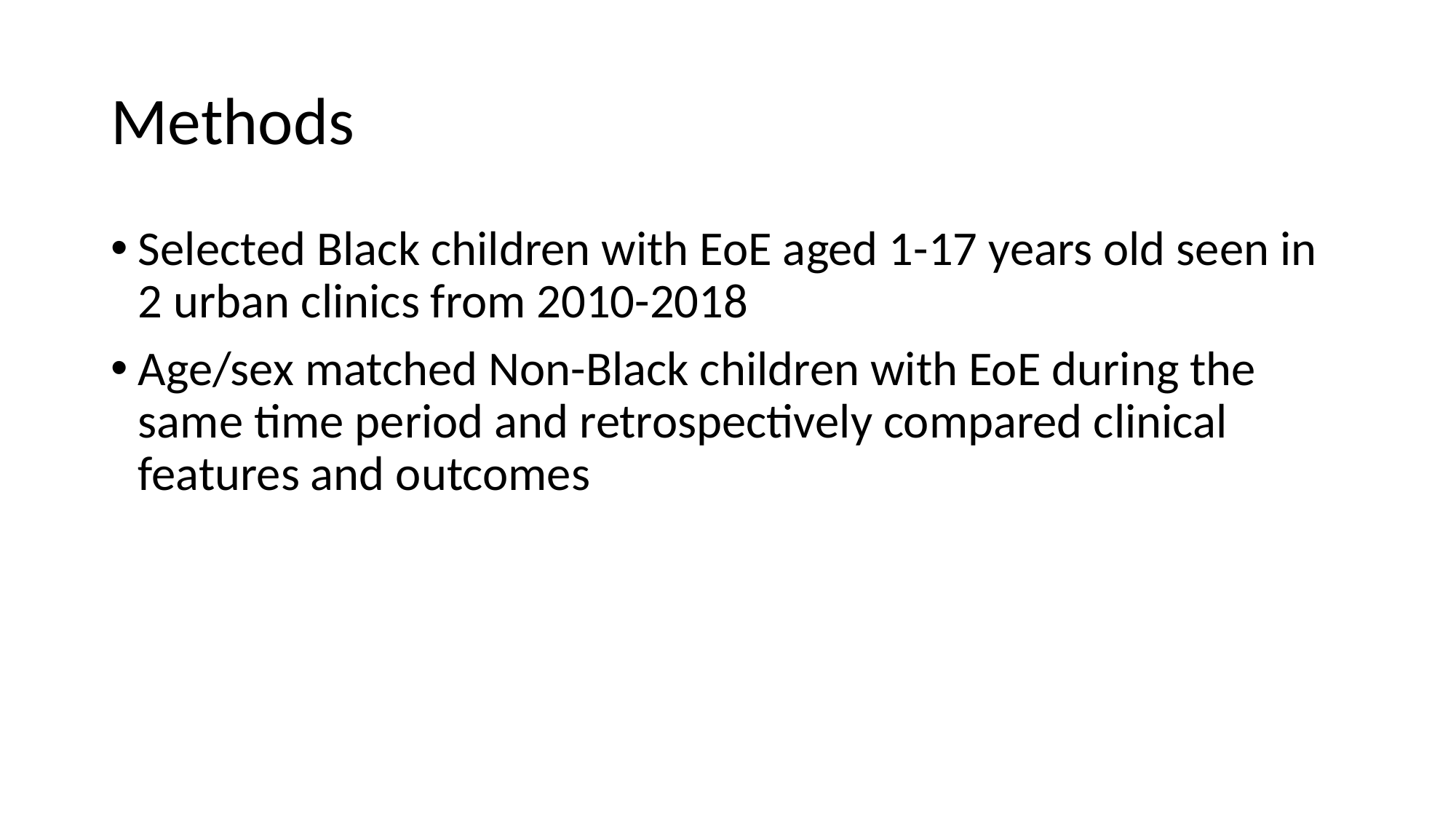

# Methods
Selected Black children with EoE aged 1-17 years old seen in 2 urban clinics from 2010-2018
Age/sex matched Non-Black children with EoE during the same time period and retrospectively compared clinical features and outcomes